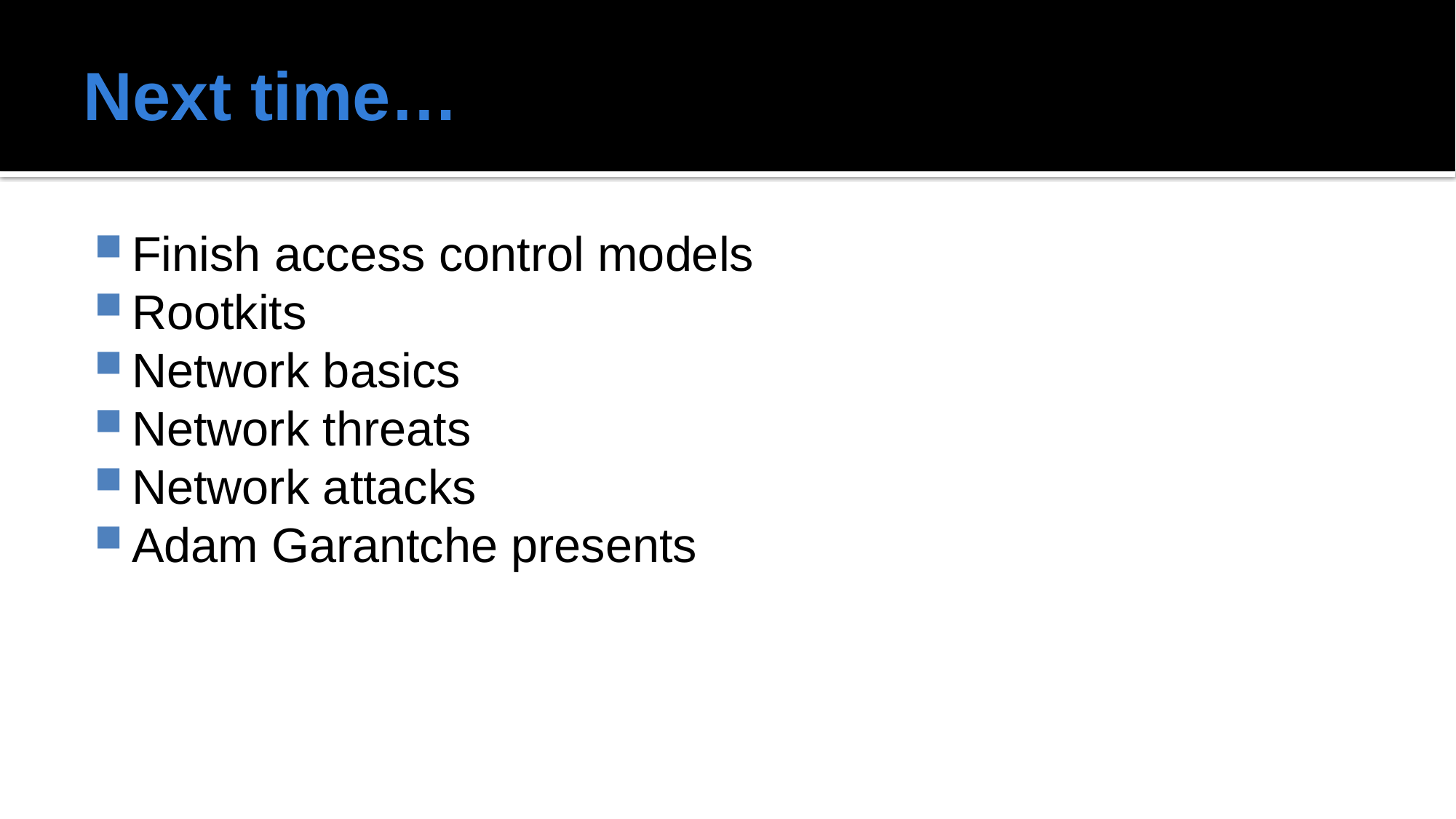

# Next time…
Finish access control models
Rootkits
Network basics
Network threats
Network attacks
Adam Garantche presents